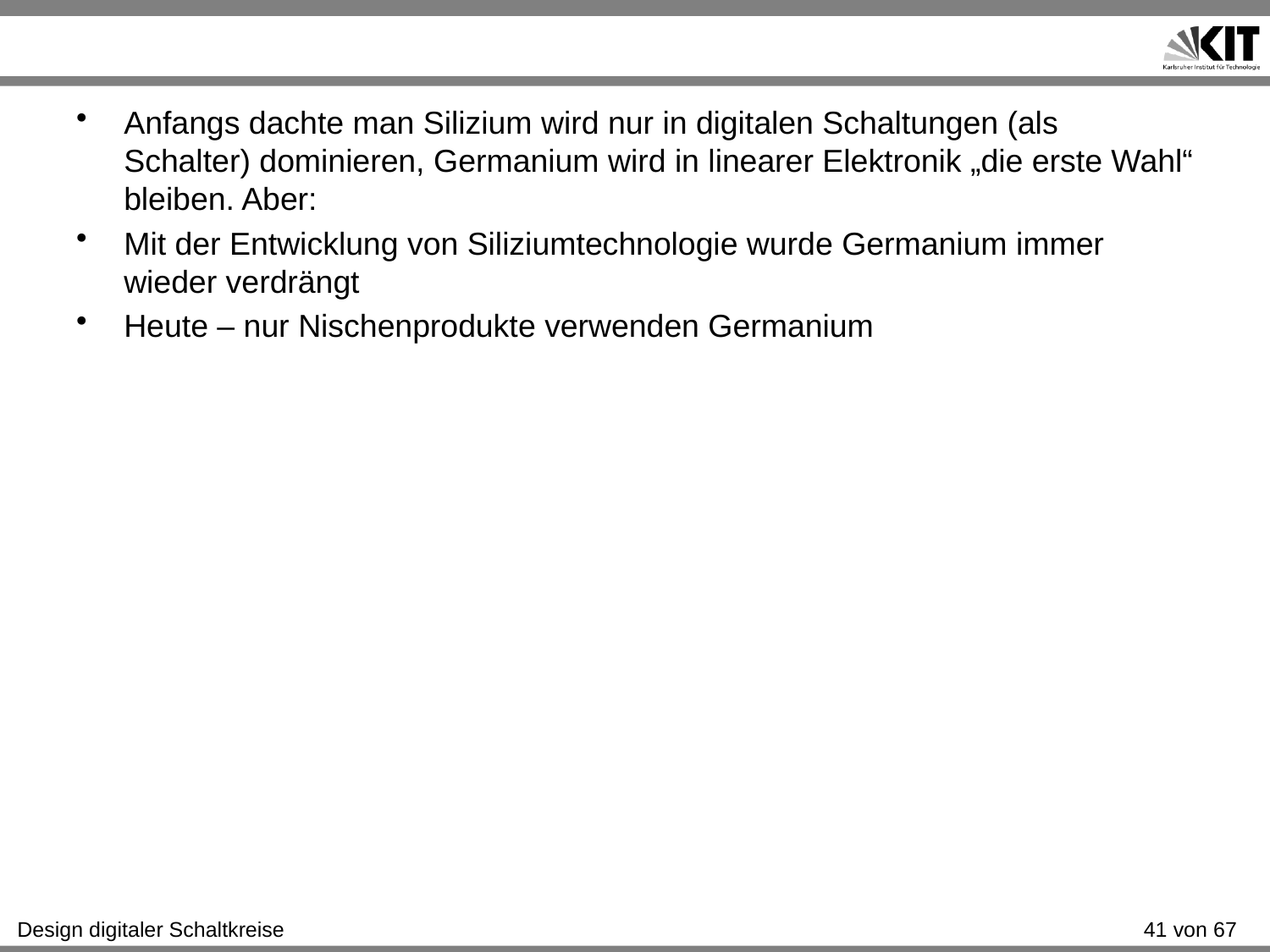

#
Anfangs dachte man Silizium wird nur in digitalen Schaltungen (als Schalter) dominieren, Germanium wird in linearer Elektronik „die erste Wahl“ bleiben. Aber:
Mit der Entwicklung von Siliziumtechnologie wurde Germanium immer wieder verdrängt
Heute – nur Nischenprodukte verwenden Germanium